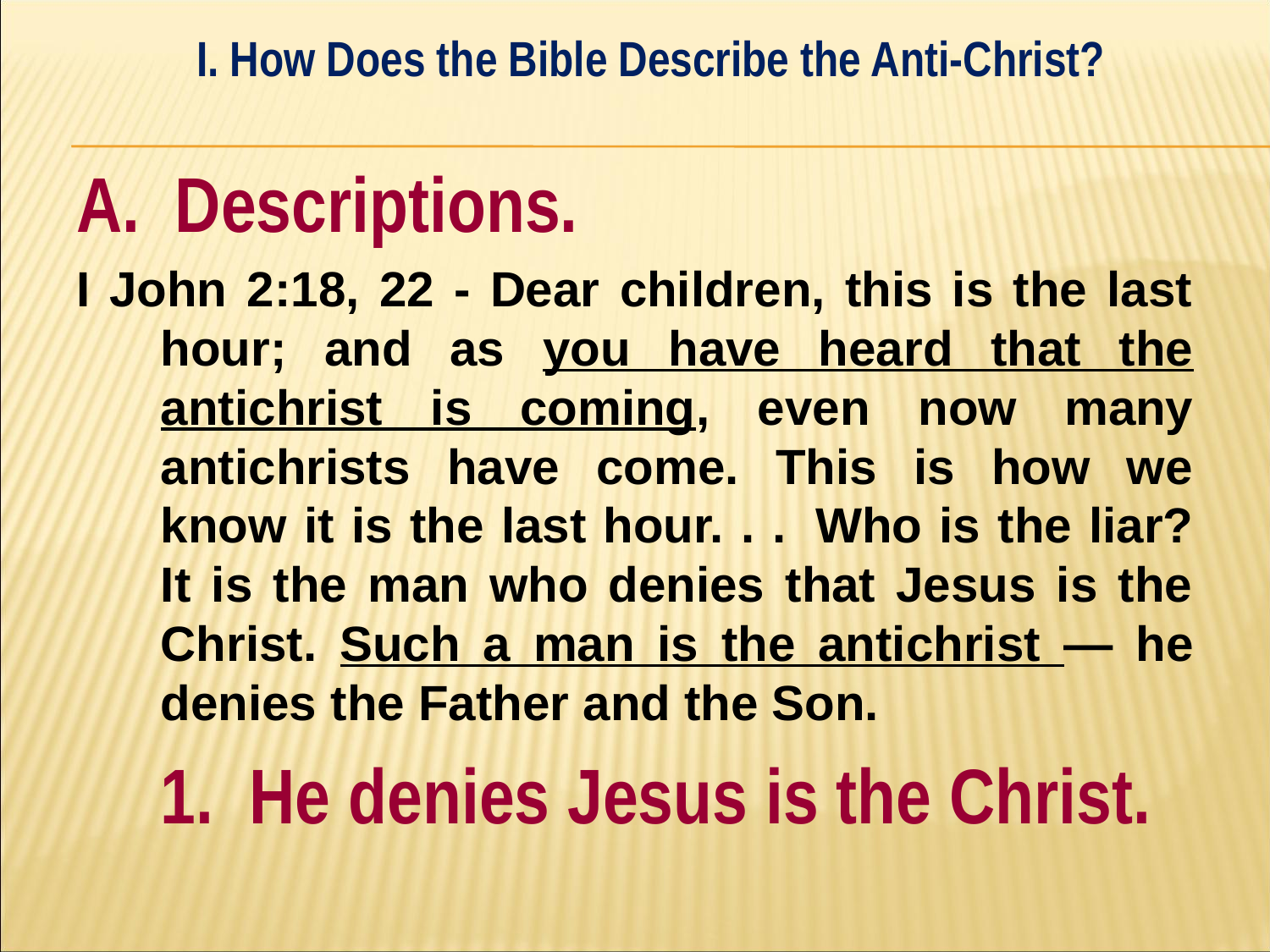

I. How Does the Bible Describe the Anti-Christ?
#
A.  Descriptions.
I John 2:18, 22 - Dear children, this is the last hour; and as you have heard that the antichrist is coming, even now many antichrists have come. This is how we know it is the last hour. . .  Who is the liar? It is the man who denies that Jesus is the Christ. Such a man is the antichrist — he denies the Father and the Son.
	1.  He denies Jesus is the Christ.